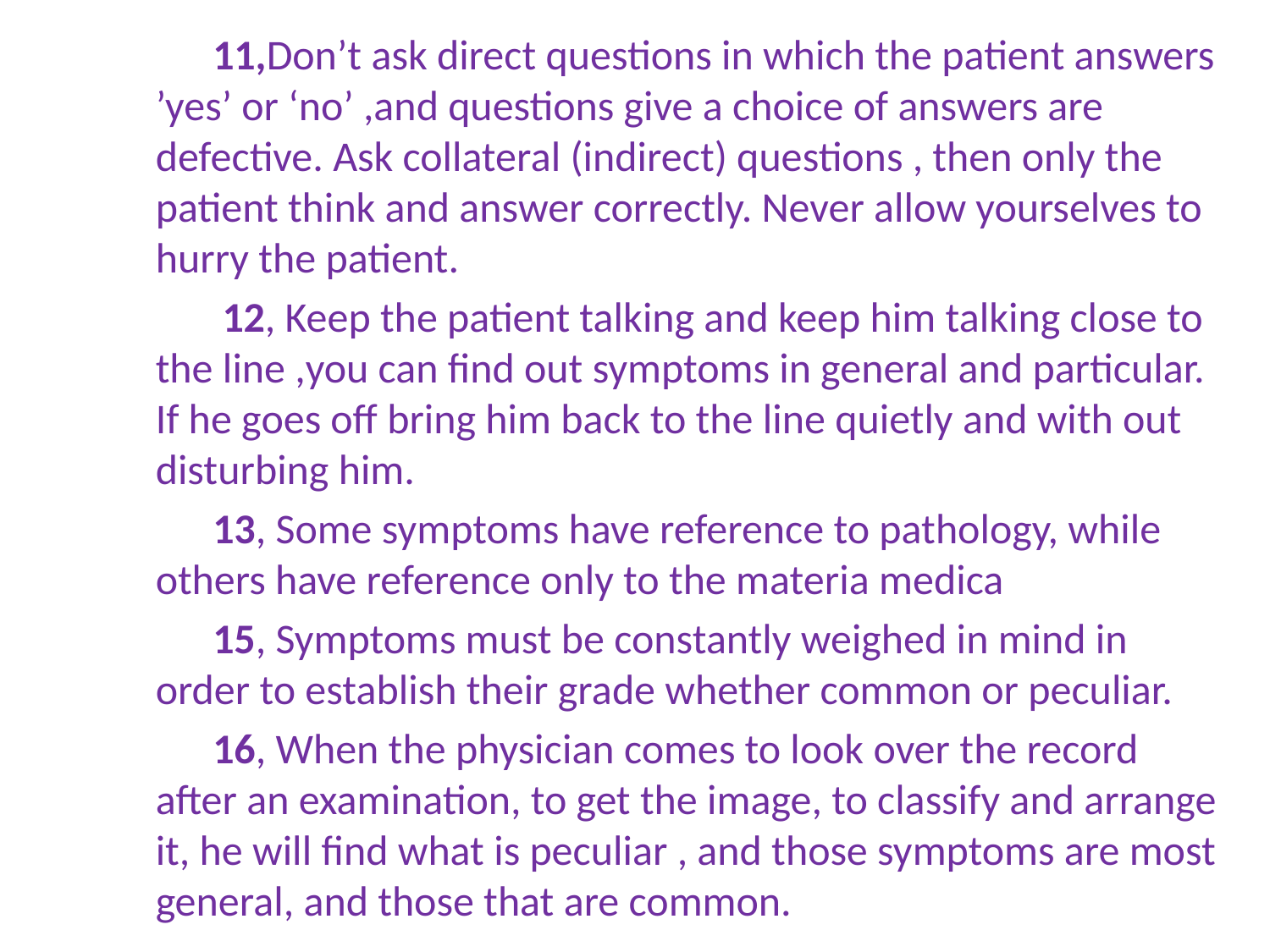

11,Don’t ask direct questions in which the patient answers ’yes’ or ‘no’ ,and questions give a choice of answers are defective. Ask collateral (indirect) questions , then only the patient think and answer correctly. Never allow yourselves to hurry the patient.
            12, Keep the patient talking and keep him talking close to the line ,you can find out symptoms in general and particular. If he goes off bring him back to the line quietly and with out disturbing him.
           13, Some symptoms have reference to pathology, while others have reference only to the materia medica
           15, Symptoms must be constantly weighed in mind in order to establish their grade whether common or peculiar.
           16, When the physician comes to look over the record after an examination, to get the image, to classify and arrange it, he will find what is peculiar , and those symptoms are most general, and those that are common.